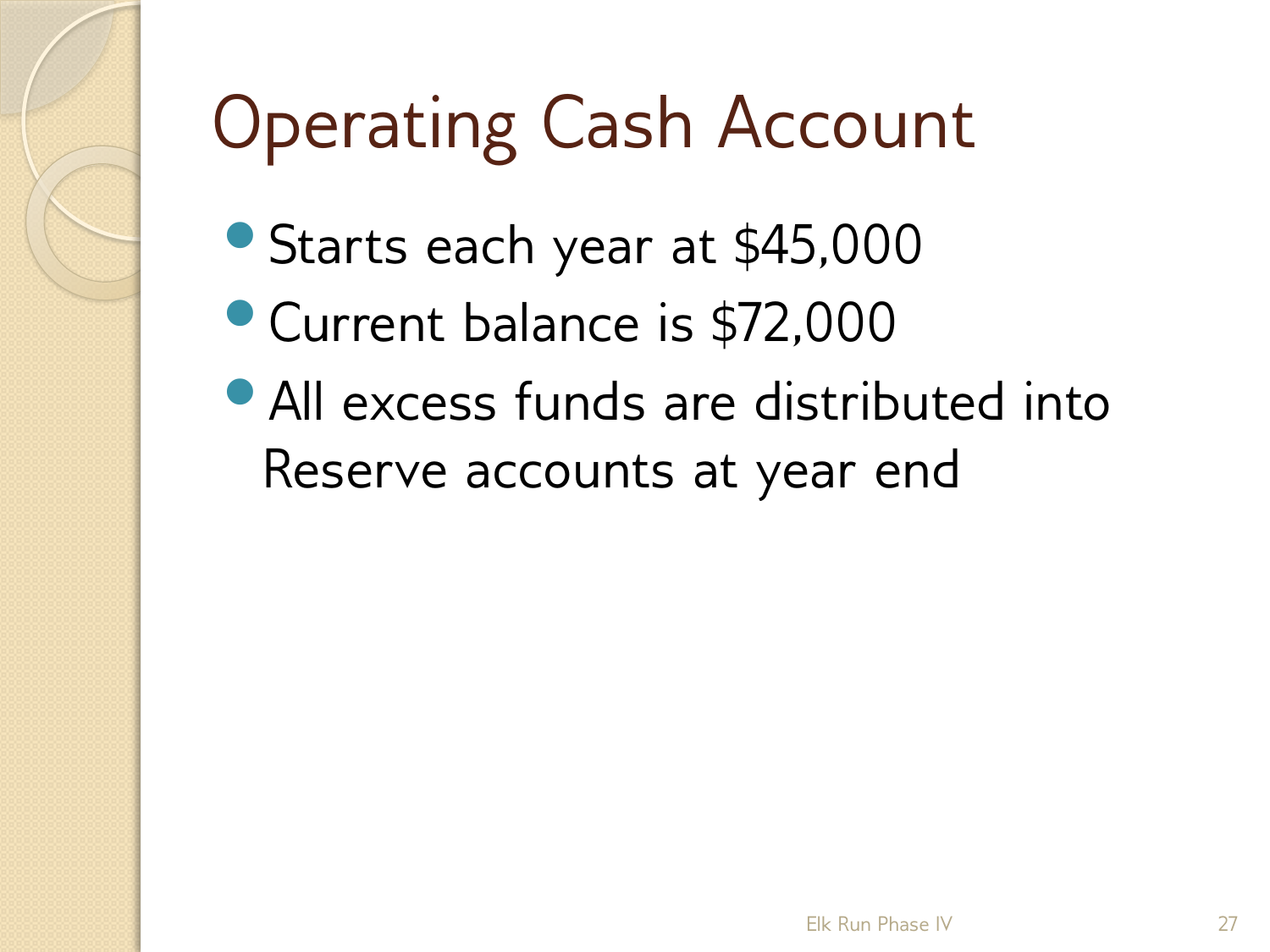

# Operating Cash Account
Starts each year at $45,000
Current balance is $72,000
All excess funds are distributed into Reserve accounts at year end

Elk Run Phase IV
27